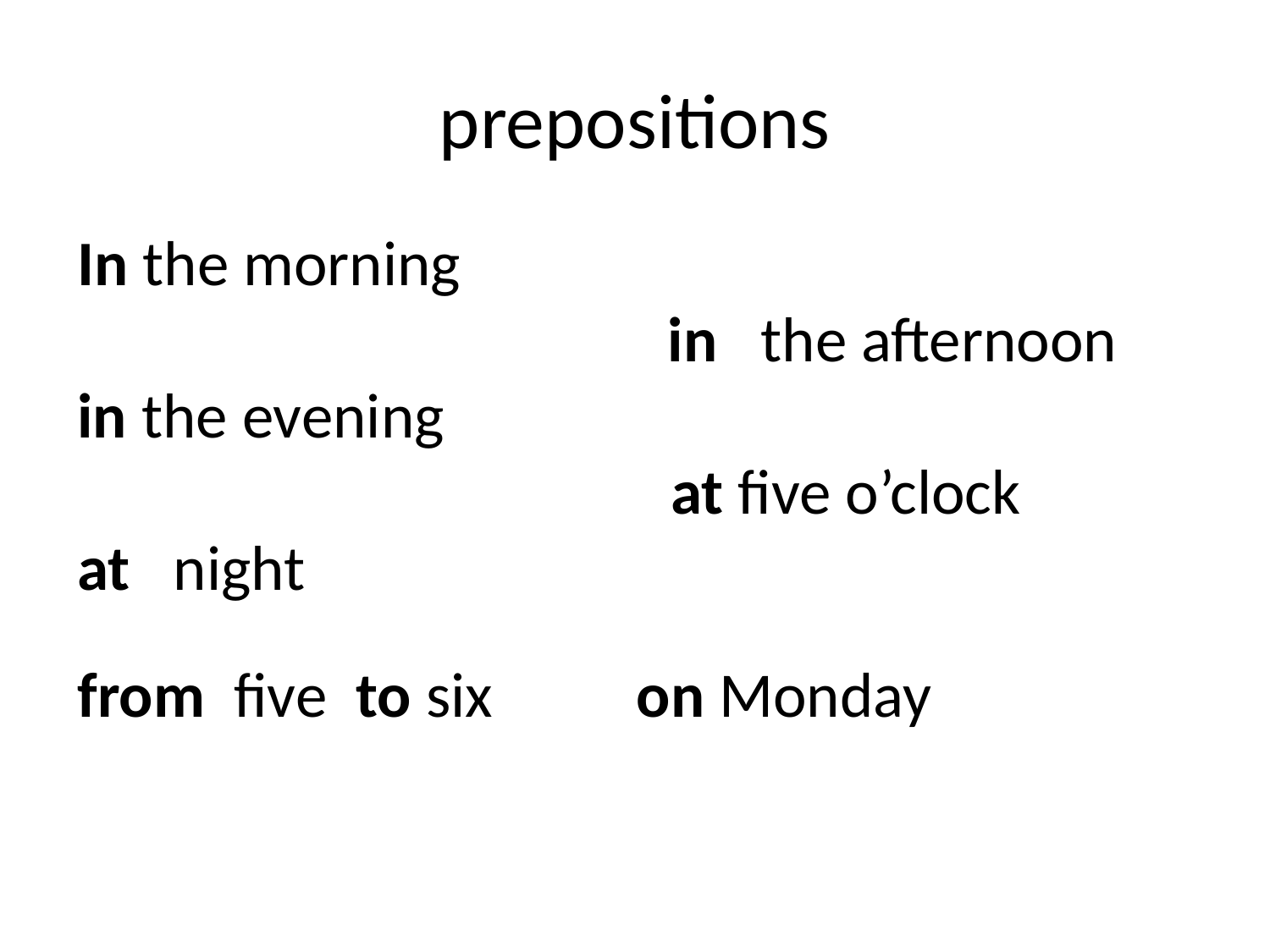

# prepositions
In the morning
                                                              in   the afternoon
in the evening
                                                 at five o’clock
at   night

from  five  to six          on Monday